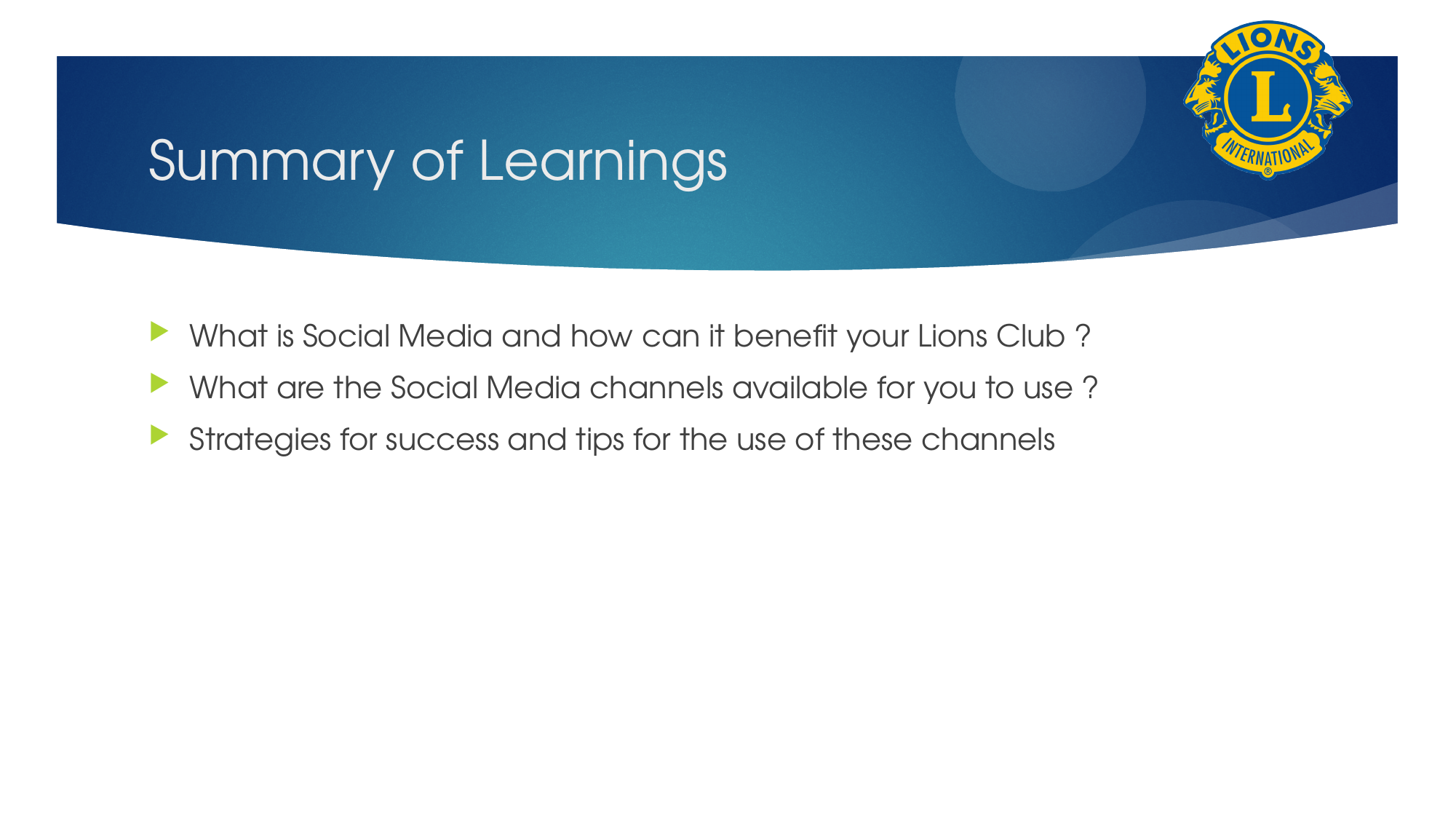

# Summary of Learnings
What is Social Media and how can it benefit your Lions Club ?
What are the Social Media channels available for you to use ?
Strategies for success and tips for the use of these channels